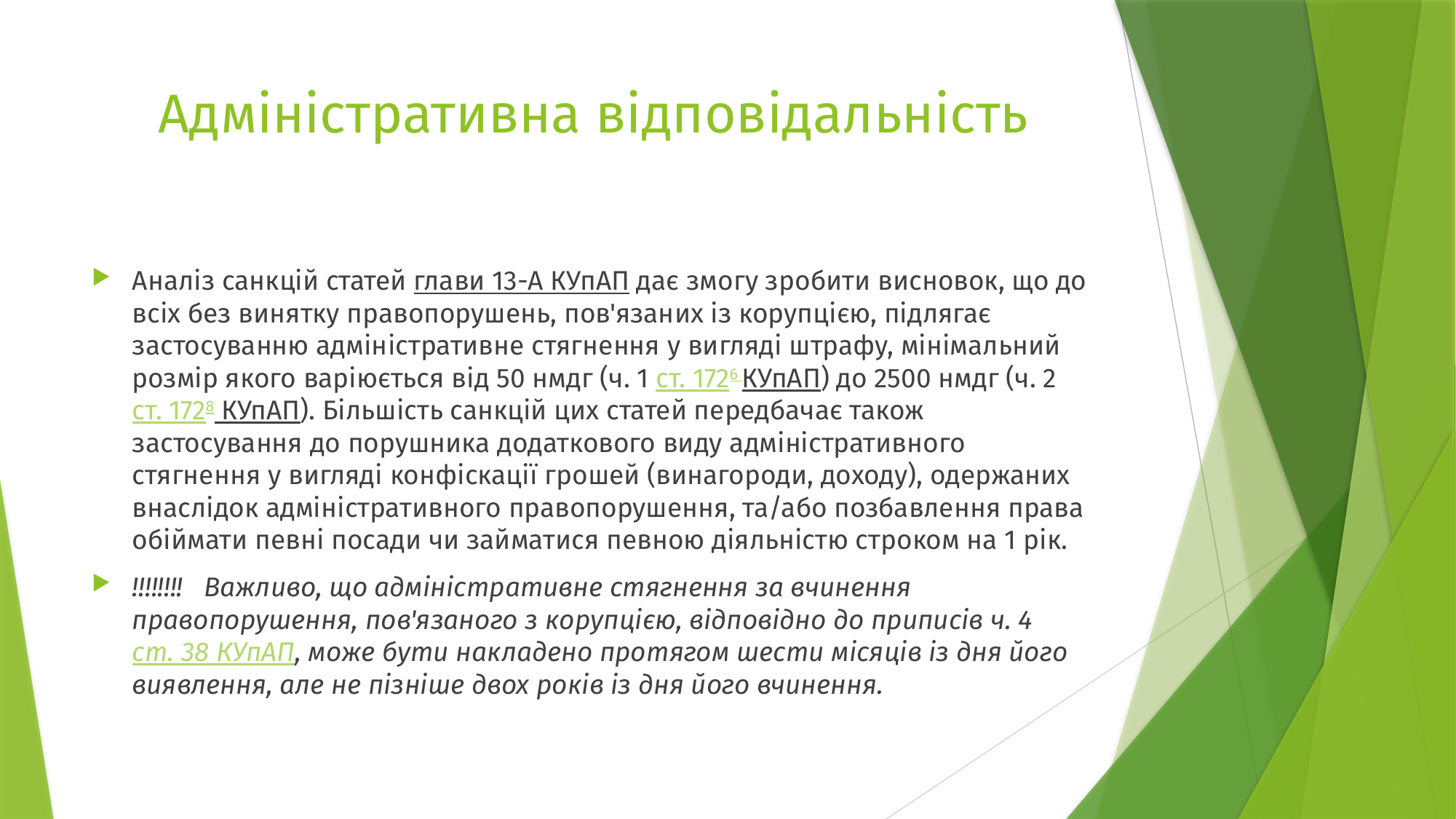

# Адміністративна відповідальність
Аналіз санкцій статей глави 13-А КУпАП дає змогу зробити висновок, що до всіх без винятку правопорушень, пов'язаних із корупцією, підлягає застосуванню адміністративне стягнення у вигляді штрафу, мінімальний розмір якого варіюється від 50 нмдг (ч. 1 ст. 1726 КУпАП) до 2500 нмдг (ч. 2 ст. 1728 КУпАП). Більшість санкцій цих статей передбачає також застосування до порушника додаткового виду адміністративного стягнення у вигляді конфіскації грошей (винагороди, доходу), одержаних внаслідок адміністративного правопорушення, та/або позбавлення права обіймати певні посади чи займатися певною діяльністю строком на 1 рік.
!!!!!!!!   Важливо, що адміністративне стягнення за вчинення правопорушення, пов'язаного з корупцією, відповідно до приписів ч. 4 ст. 38 КУпАП, може бути накладено протягом шести місяців із дня його виявлення, але не пізніше двох років із дня його вчинення.